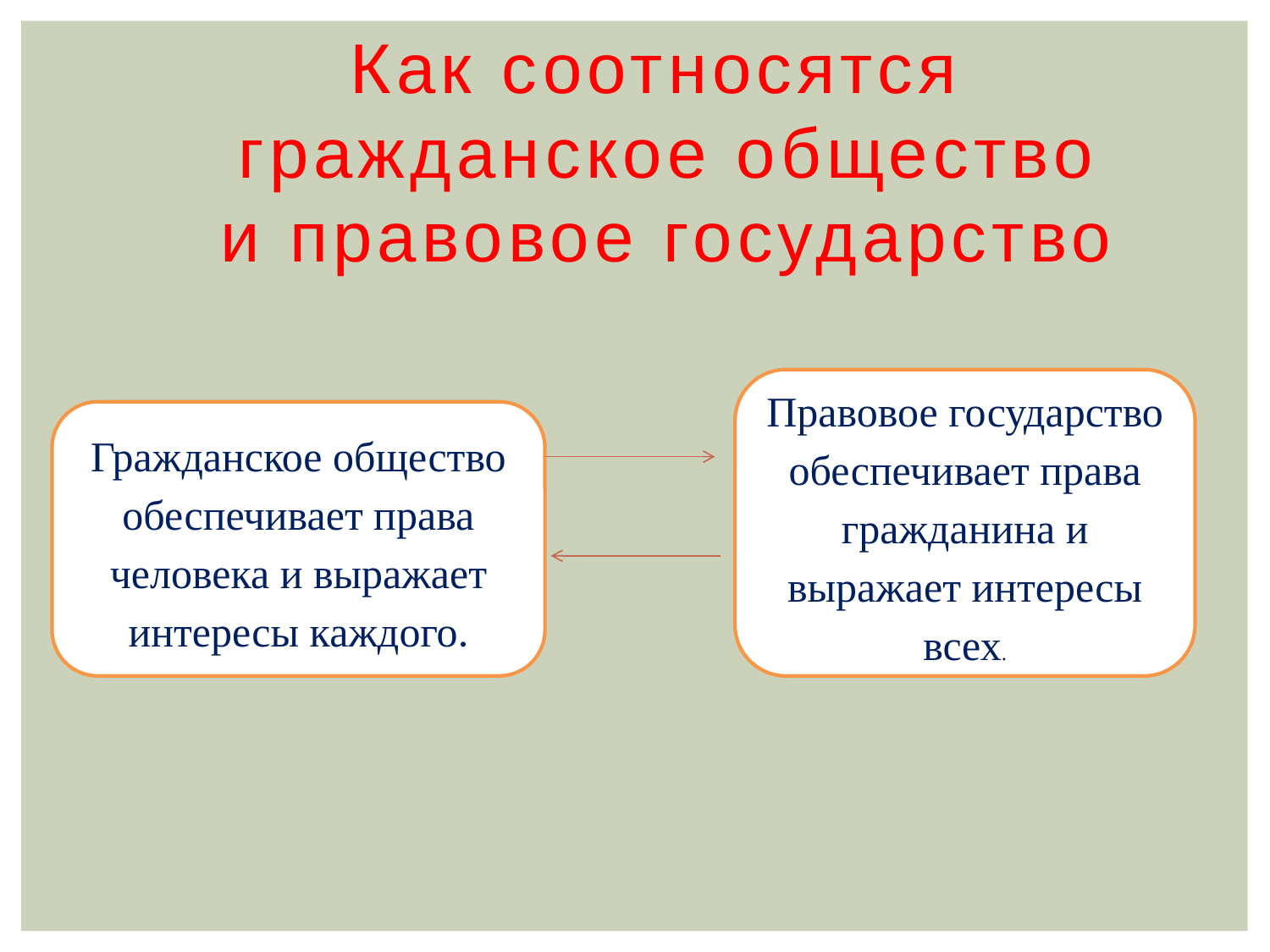

Как соотносятся
 гражданское общество
 и правовое государство
Правовое государство обеспечивает права гражданина и выражает интересы всех.
Гражданское общество обеспечивает права человека и выражает интересы каждого.